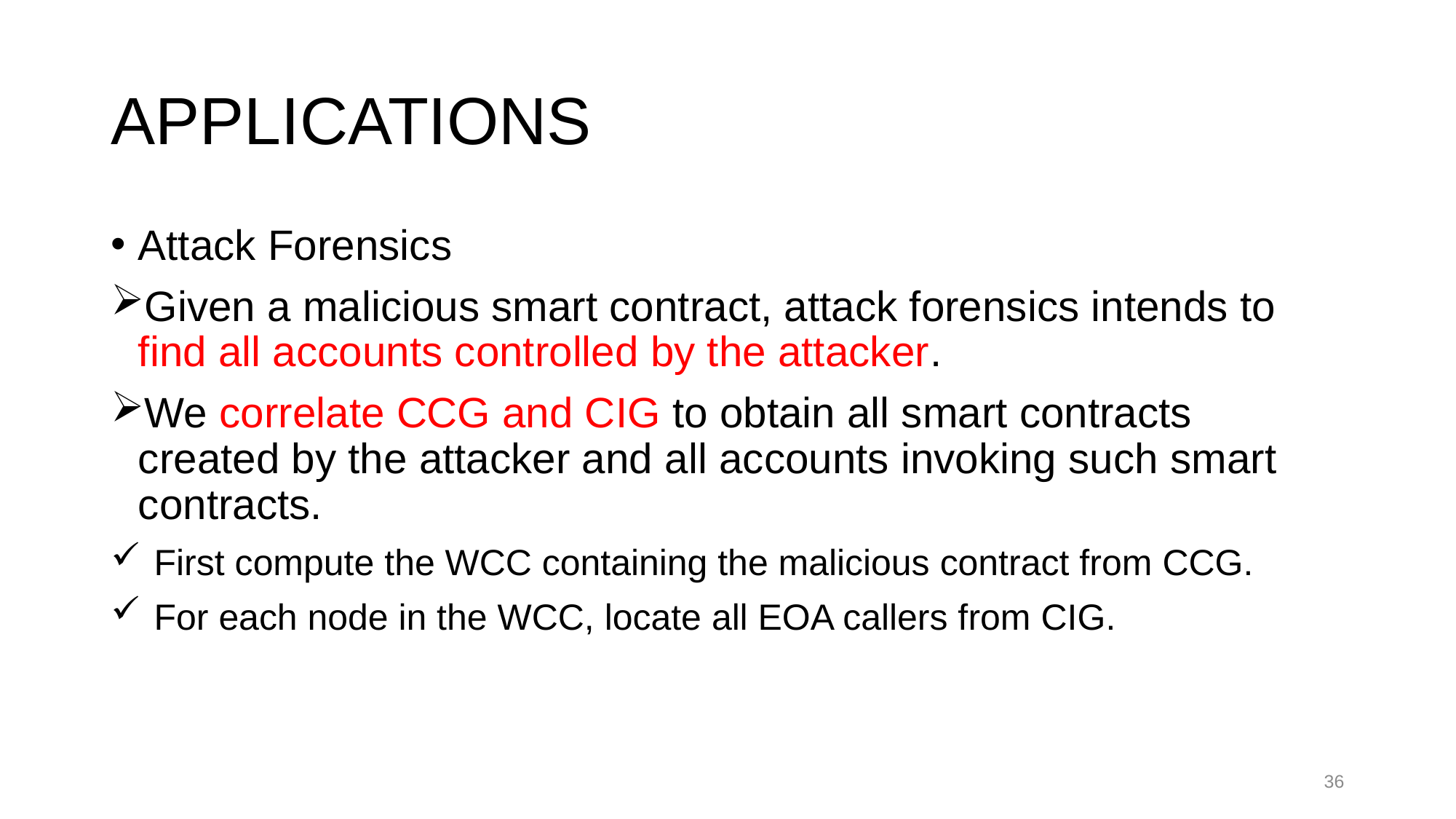

# APPLICATIONS
Attack Forensics
Given a malicious smart contract, attack forensics intends to find all accounts controlled by the attacker.
We correlate CCG and CIG to obtain all smart contracts created by the attacker and all accounts invoking such smart contracts.
First compute the WCC containing the malicious contract from CCG.
For each node in the WCC, locate all EOA callers from CIG.
36